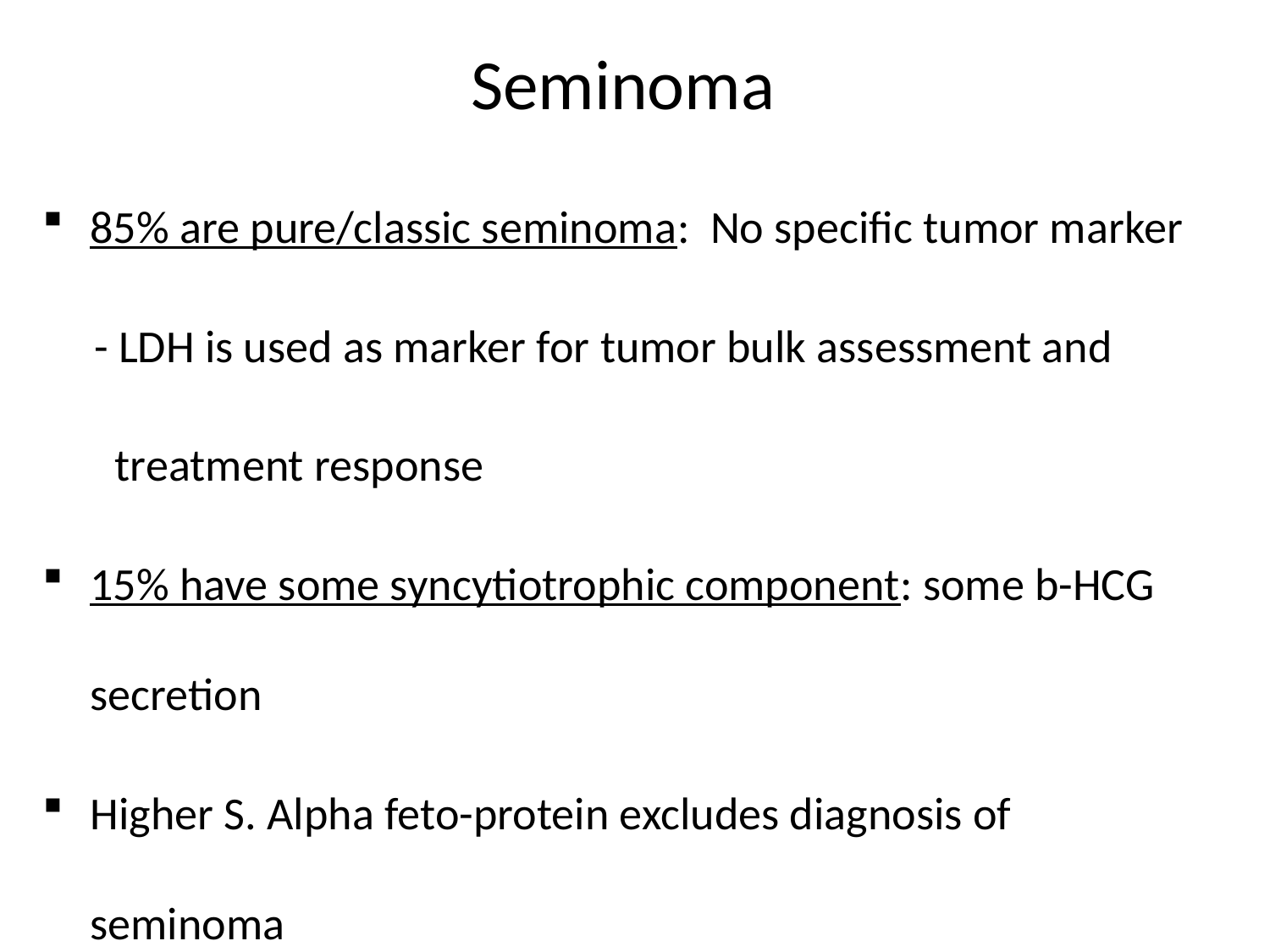

# Seminoma
85% are pure/classic seminoma:  No specific tumor marker
     - LDH is used as marker for tumor bulk assessment and
       treatment response
15% have some syncytiotrophic component: some b-HCG secretion
Higher S. Alpha feto-protein excludes diagnosis of seminoma